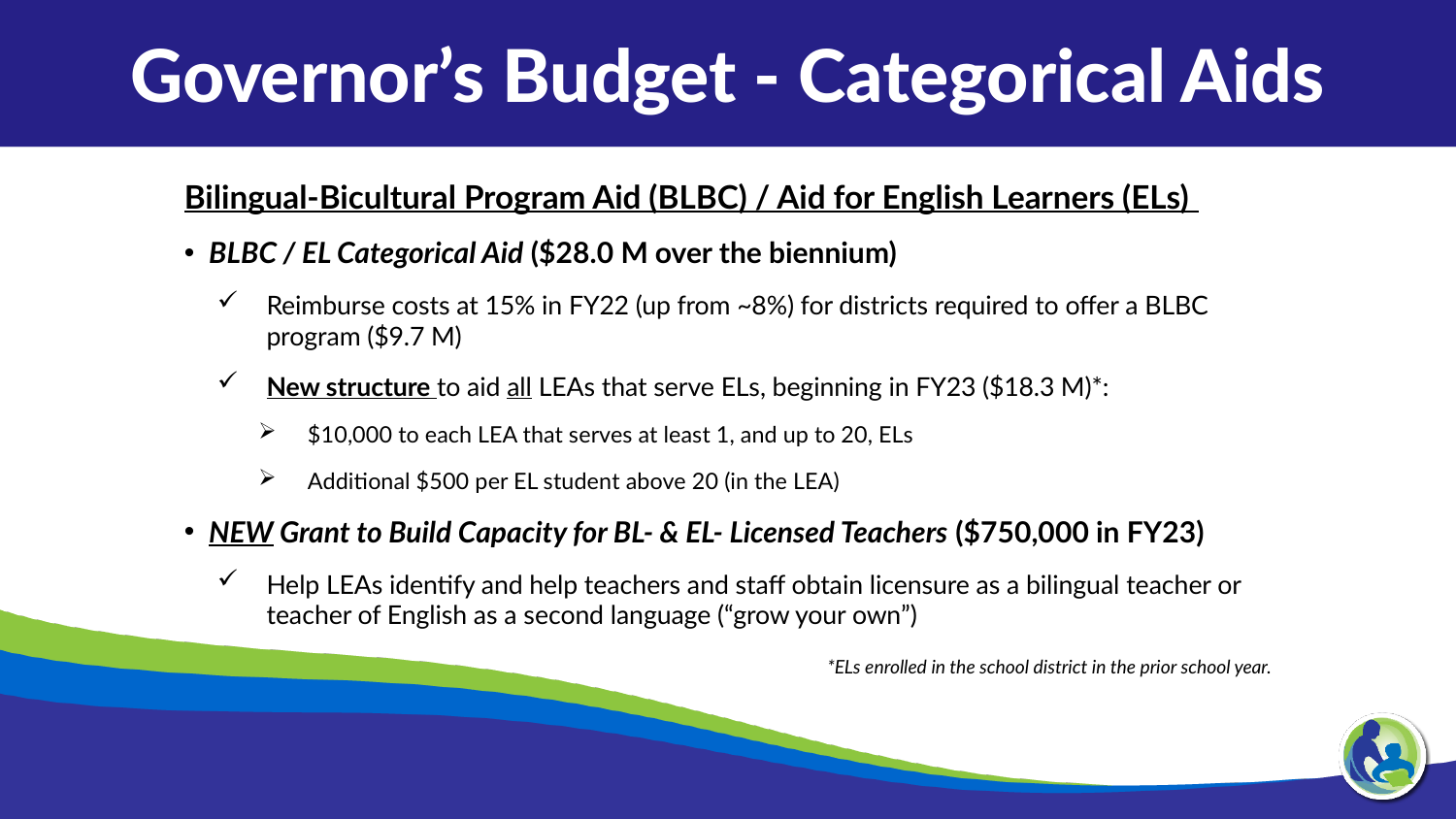

Governor’s Budget - Categorical Aids
Bilingual-Bicultural Program Aid (BLBC) / Aid for English Learners (ELs)
BLBC / EL Categorical Aid ($28.0 M over the biennium)
Reimburse costs at 15% in FY22 (up from ~8%) for districts required to offer a BLBC program ($9.7 M)
New structure to aid all LEAs that serve ELs, beginning in FY23 ($18.3 M)*:
$10,000 to each LEA that serves at least 1, and up to 20, ELs
Additional $500 per EL student above 20 (in the LEA)
NEW Grant to Build Capacity for BL- & EL- Licensed Teachers ($750,000 in FY23)
Help LEAs identify and help teachers and staff obtain licensure as a bilingual teacher or teacher of English as a second language (“grow your own”)
*ELs enrolled in the school district in the prior school year.